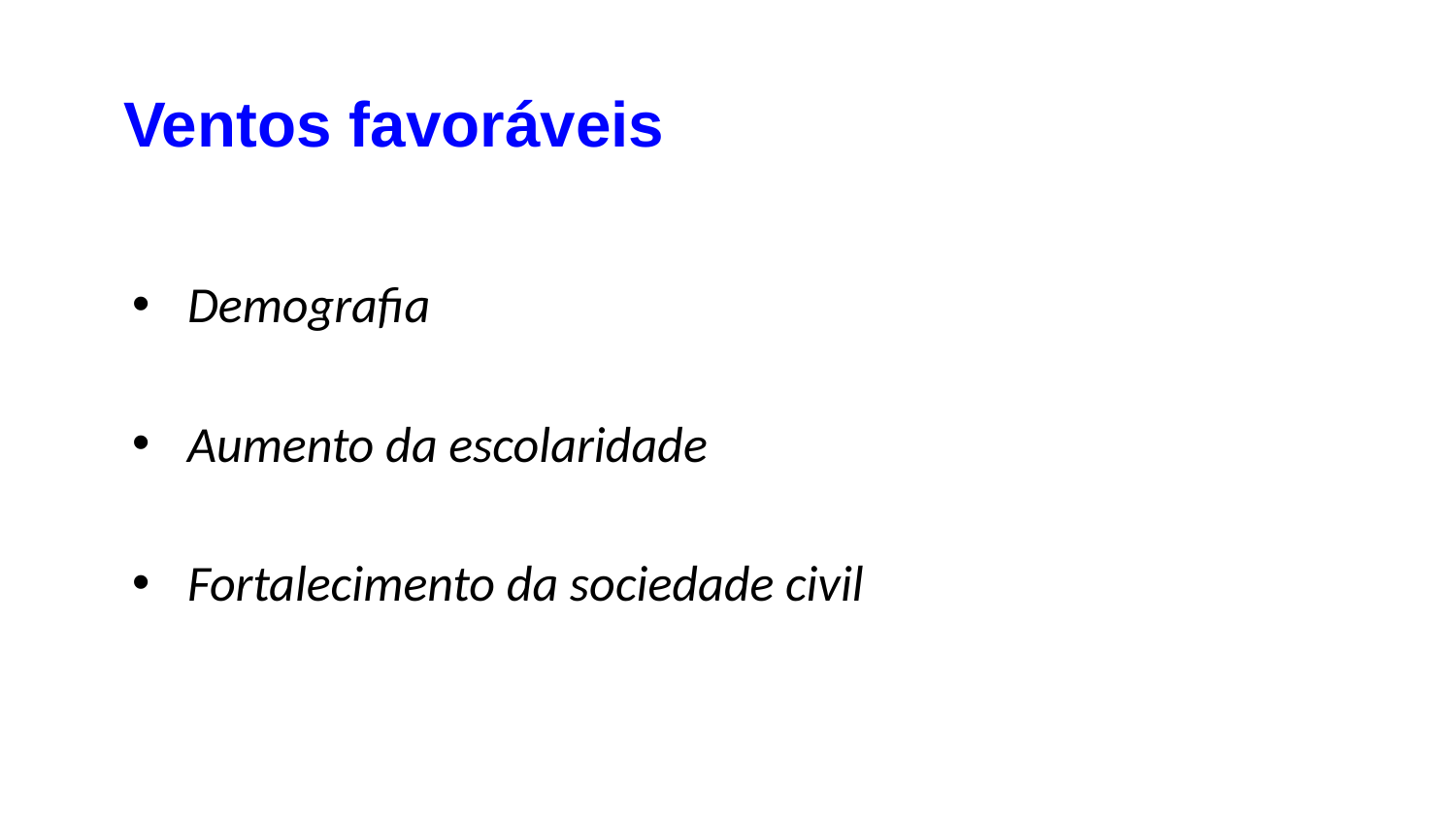

Ventos favoráveis
Demografia

Aumento da escolaridade

Fortalecimento da sociedade civil